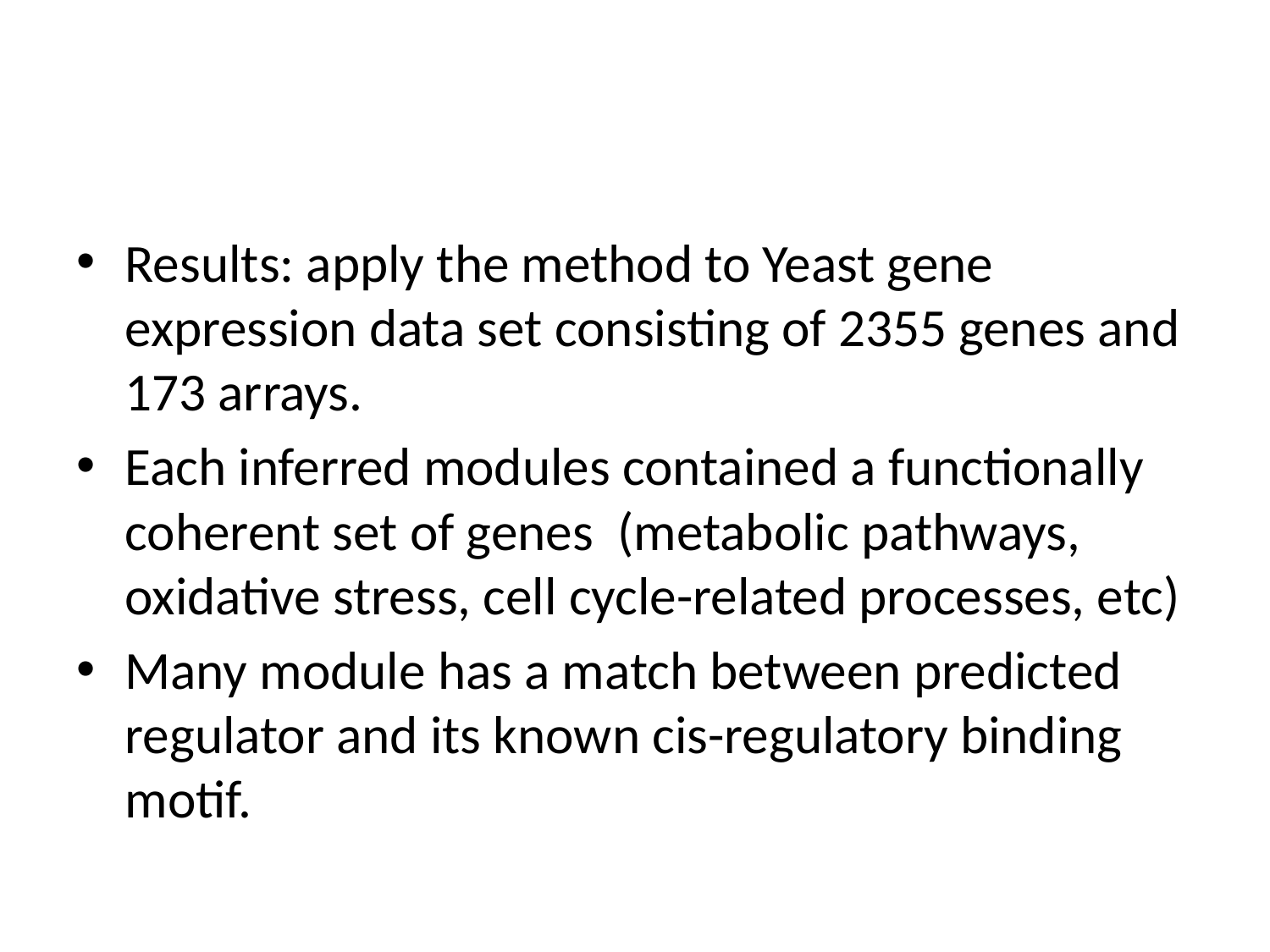

#
Results: apply the method to Yeast gene expression data set consisting of 2355 genes and 173 arrays.
Each inferred modules contained a functionally coherent set of genes  (metabolic pathways, oxidative stress, cell cycle-related processes, etc)
Many module has a match between predicted regulator and its known cis-regulatory binding motif.